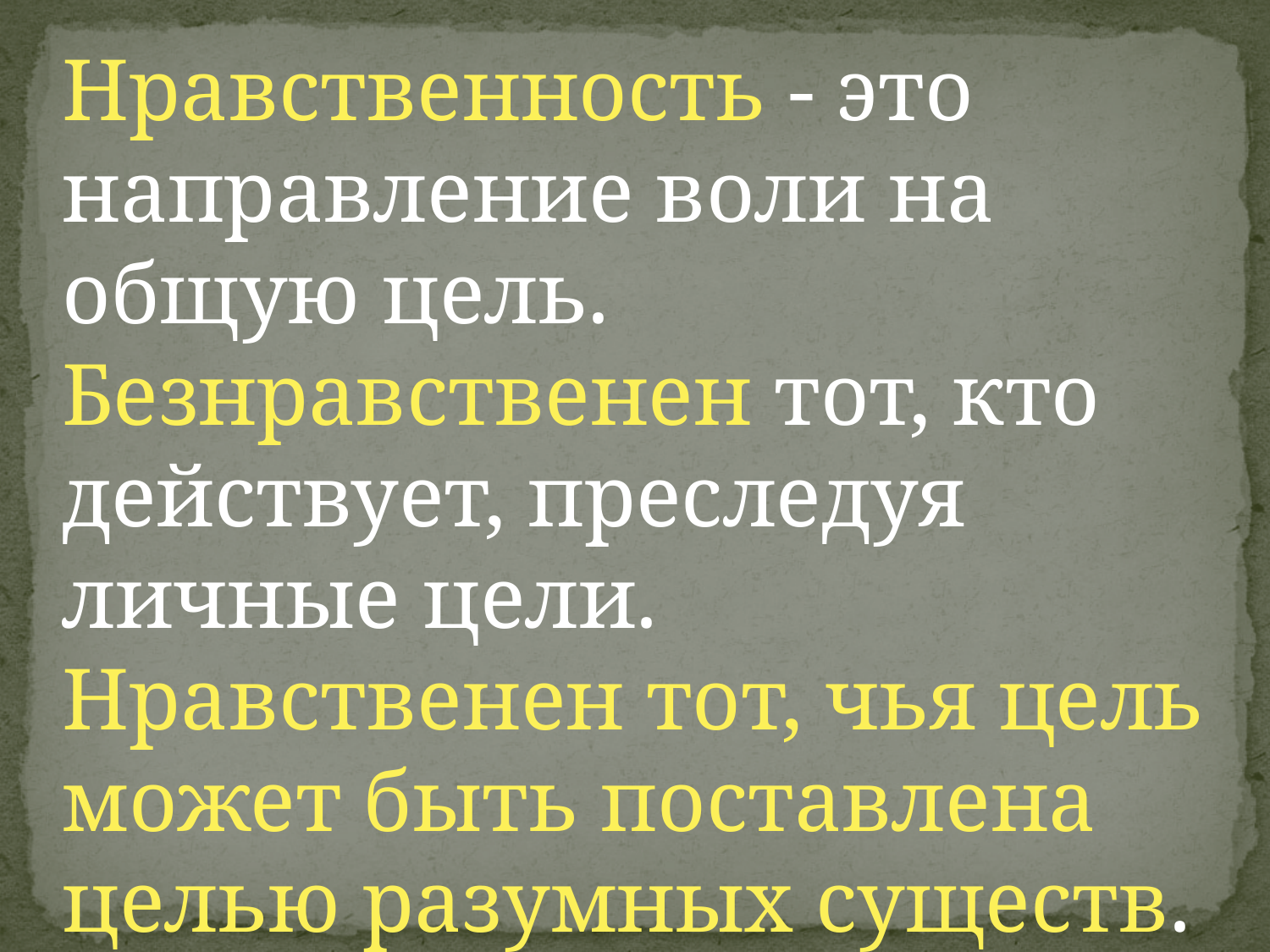

Нравственность - это направление воли на общую цель. Безнравственен тот, кто действует, преследуя личные цели. Нравственен тот, чья цель может быть поставлена целью разумных существ. 			Р. У.  ЭМЕРСОН